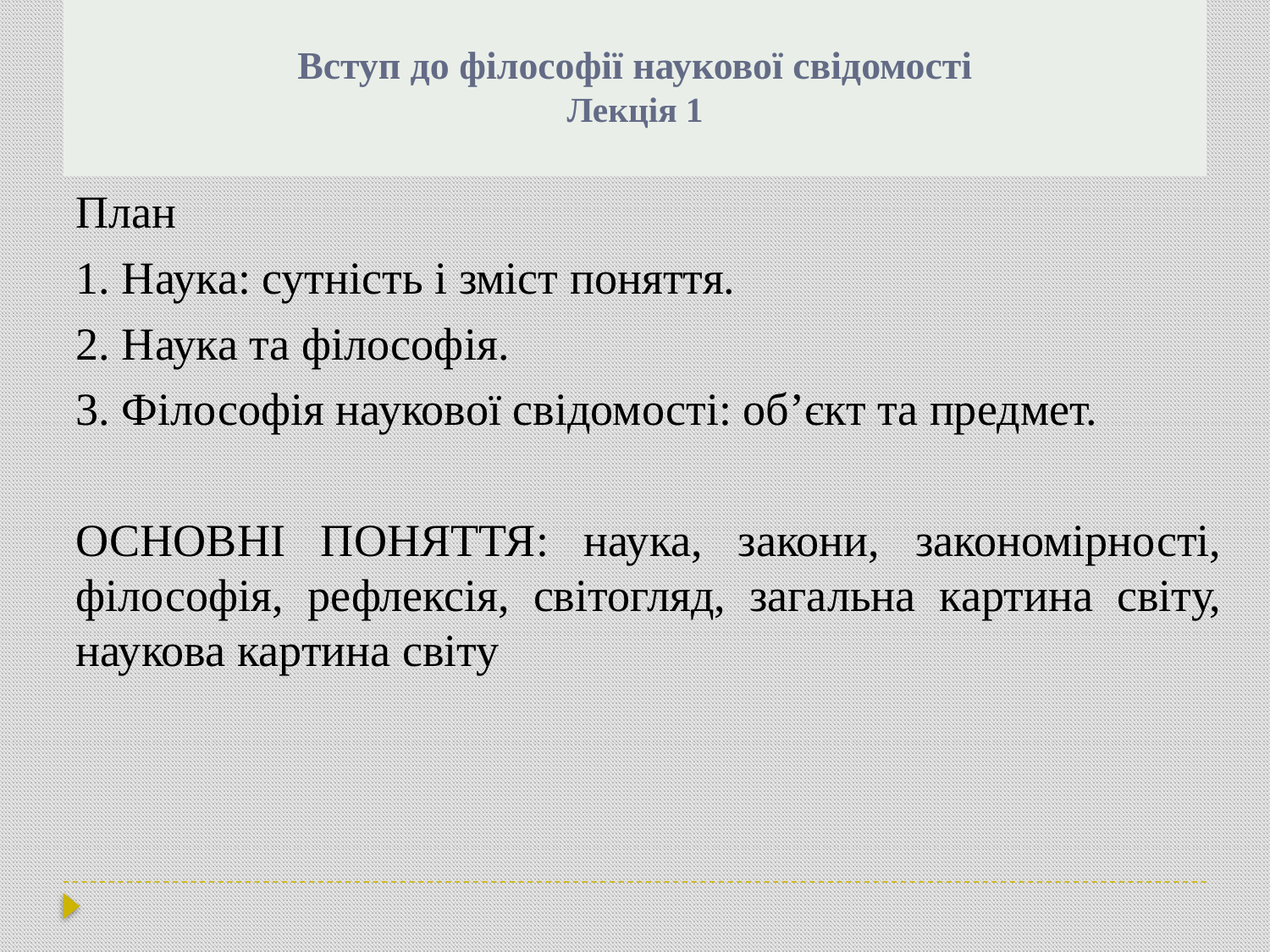

# Вступ до філософії наукової свідомості Лекція 1
План
1. Наука: сутність і зміст поняття.
2. Наука та філософія.
3. Філософія наукової свідомості: об’єкт та предмет.

ОСНОВНІ ПОНЯТТЯ: наука, закони, закономірності, філософія, рефлексія, світогляд, загальна картина світу, наукова картина світу